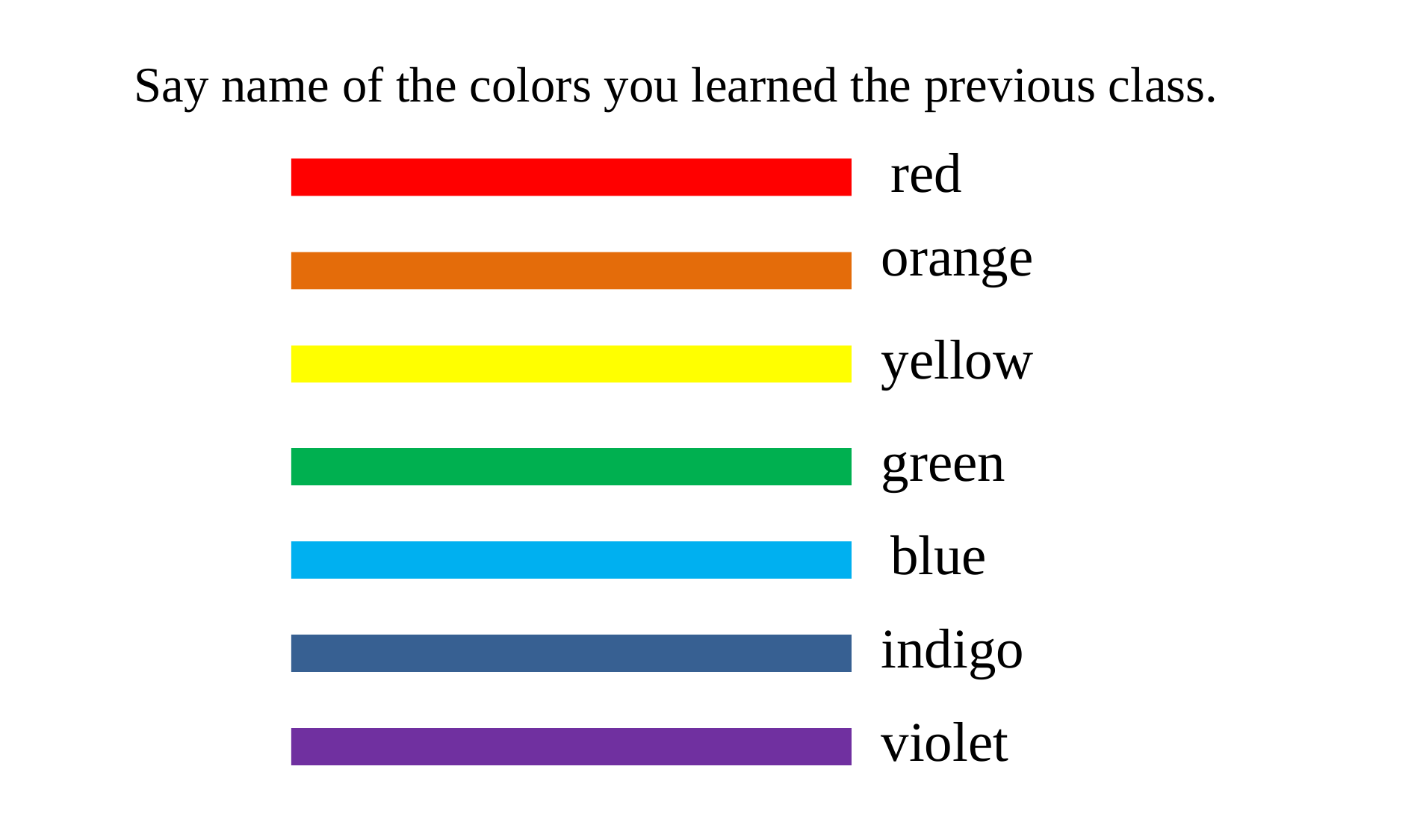

Say name of the colors you learned the previous class.
red

orange

yellow

green

blue

indigo

violet